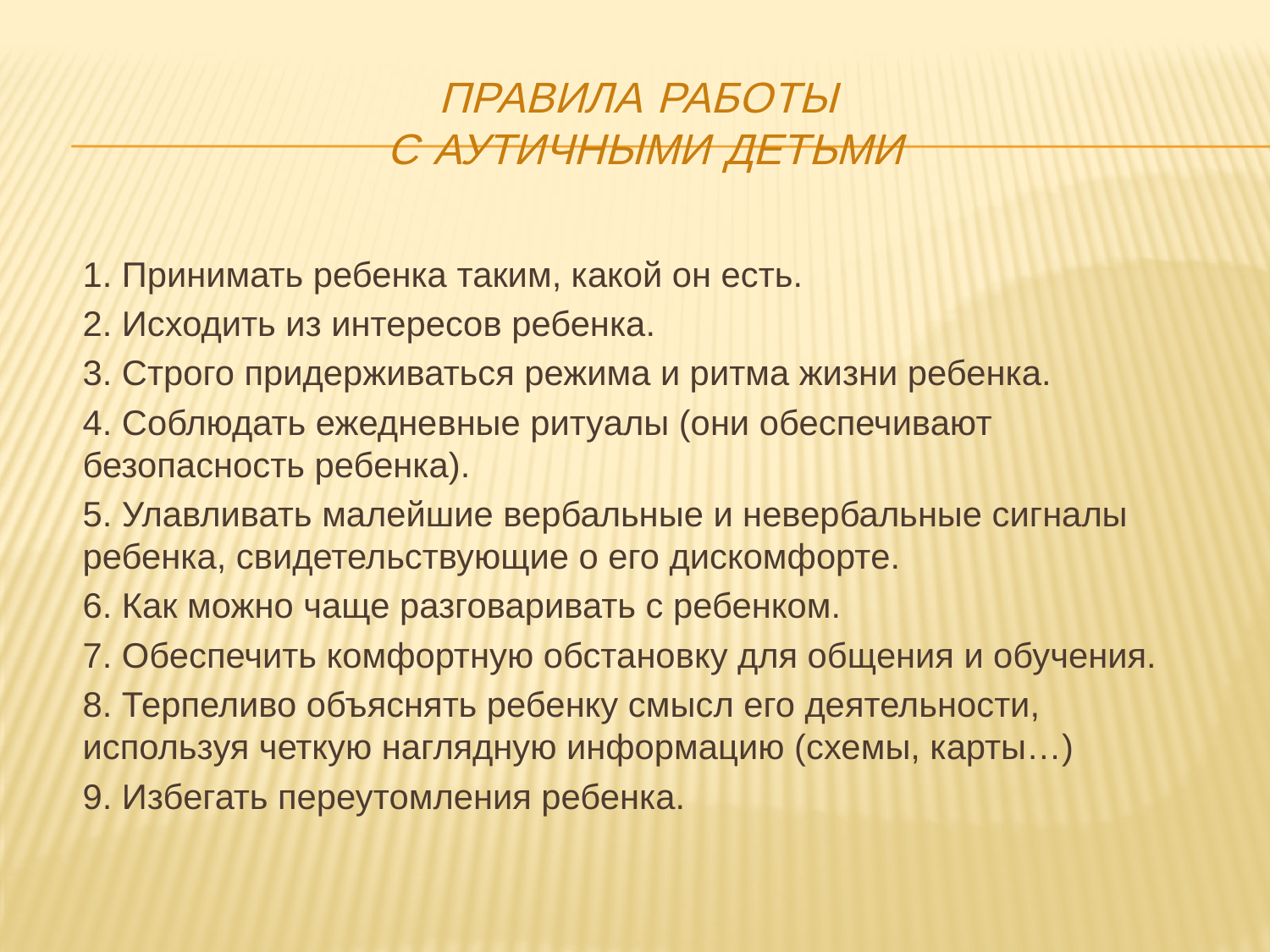

# Правила работы с аутичными детьми

1. Принимать ребенка таким, какой он есть.
2. Исходить из интересов ребенка.
3. Строго придерживаться режима и ритма жизни ребенка.
4. Соблюдать ежедневные ритуалы (они обеспечивают безопасность ребенка).
5. Улавливать малейшие вербальные и невербальные сигналы ребенка, свидетельствующие о его дискомфорте.
6. Как можно чаще разговаривать с ребенком.
7. Обеспечить комфортную обстановку для общения и обучения.
8. Терпеливо объяснять ребенку смысл его деятельности, используя четкую наглядную информацию (схемы, карты…)
9. Избегать переутомления ребенка.